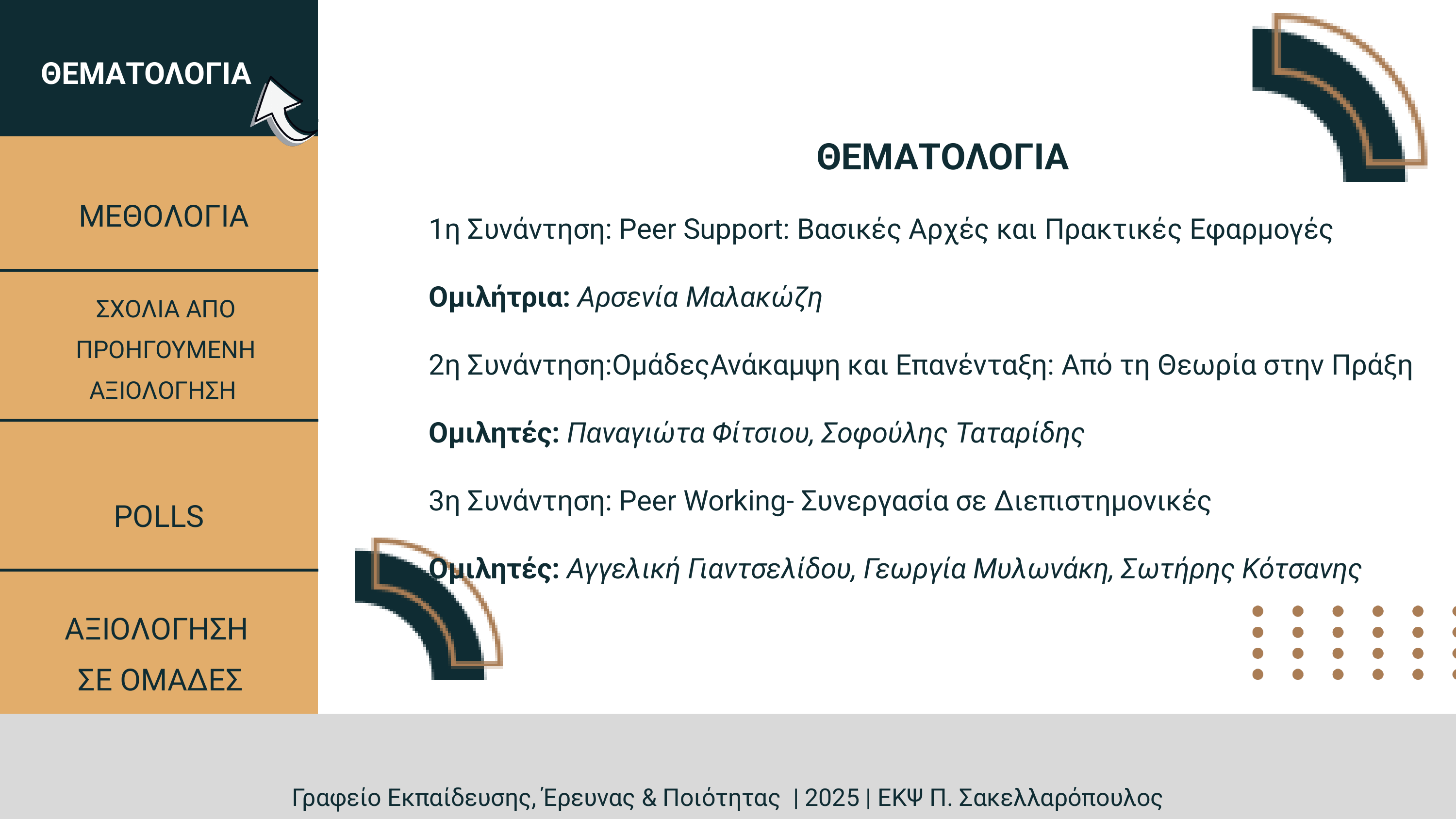

ΘΕΜΑΤΟΛΟΓΙΑ

ΘΕΜΑΤΟΛΟΓΙΑ
1η Συνάντηση: Peer Support: Βασικές Αρχές και Πρακτικές Εφαρμογές
Ομιλήτρια: Αρσενία Μαλακώζη
2η Συνάντηση:ΟμάδεςΑνάκαμψη και Επανένταξη: Από τη Θεωρία στην Πράξη
Ομιλητές: Παναγιώτα Φίτσιου, Σοφούλης Ταταρίδης
3η Συνάντηση: Peer Working- Συνεργασία σε Διεπιστημονικές
Ομιλητές: Αγγελική Γιαντσελίδου, Γεωργία Μυλωνάκη, Σωτήρης Κότσανης
ΜΕΘΟΛΟΓΙΑ
ΣΧΟΛΙΑ ΑΠΟ ΠΡΟΗΓΟΥΜΕΝΗ ΑΞΙΟΛΟΓΗΣΗ
POLLS

ΑΞΙΟΛΟΓΗΣΗ
ΣΕ ΟΜΑΔΕΣ

 Γραφείο Εκπαίδευσης, Έρευνας & Ποιότητας  | 2025 | ΕΚΨ Π. Σακελλαρόπουλος